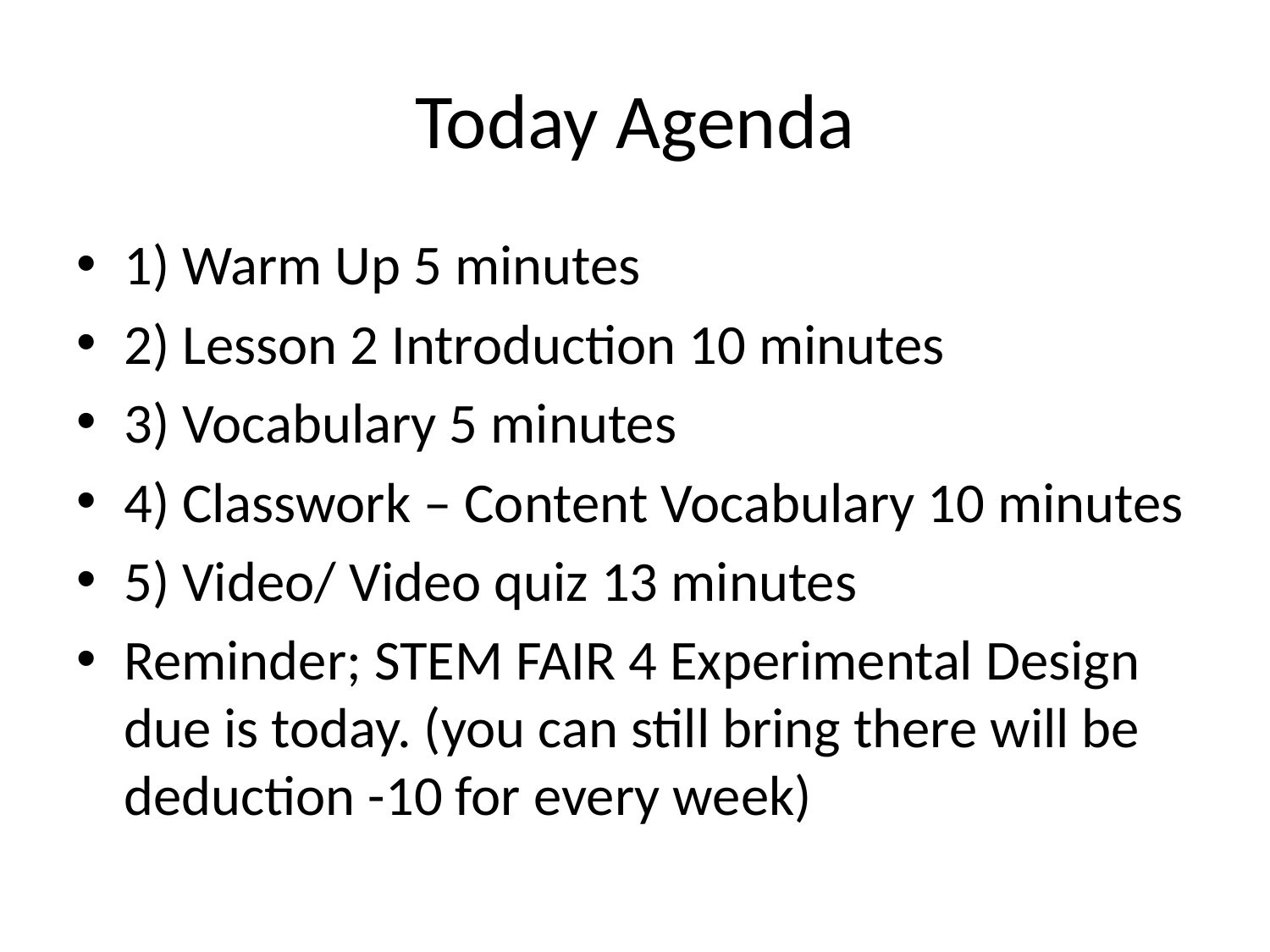

# Today Agenda
1) Warm Up 5 minutes
2) Lesson 2 Introduction 10 minutes
3) Vocabulary 5 minutes
4) Classwork – Content Vocabulary 10 minutes
5) Video/ Video quiz 13 minutes
Reminder; STEM FAIR 4 Experimental Design due is today. (you can still bring there will be deduction -10 for every week)